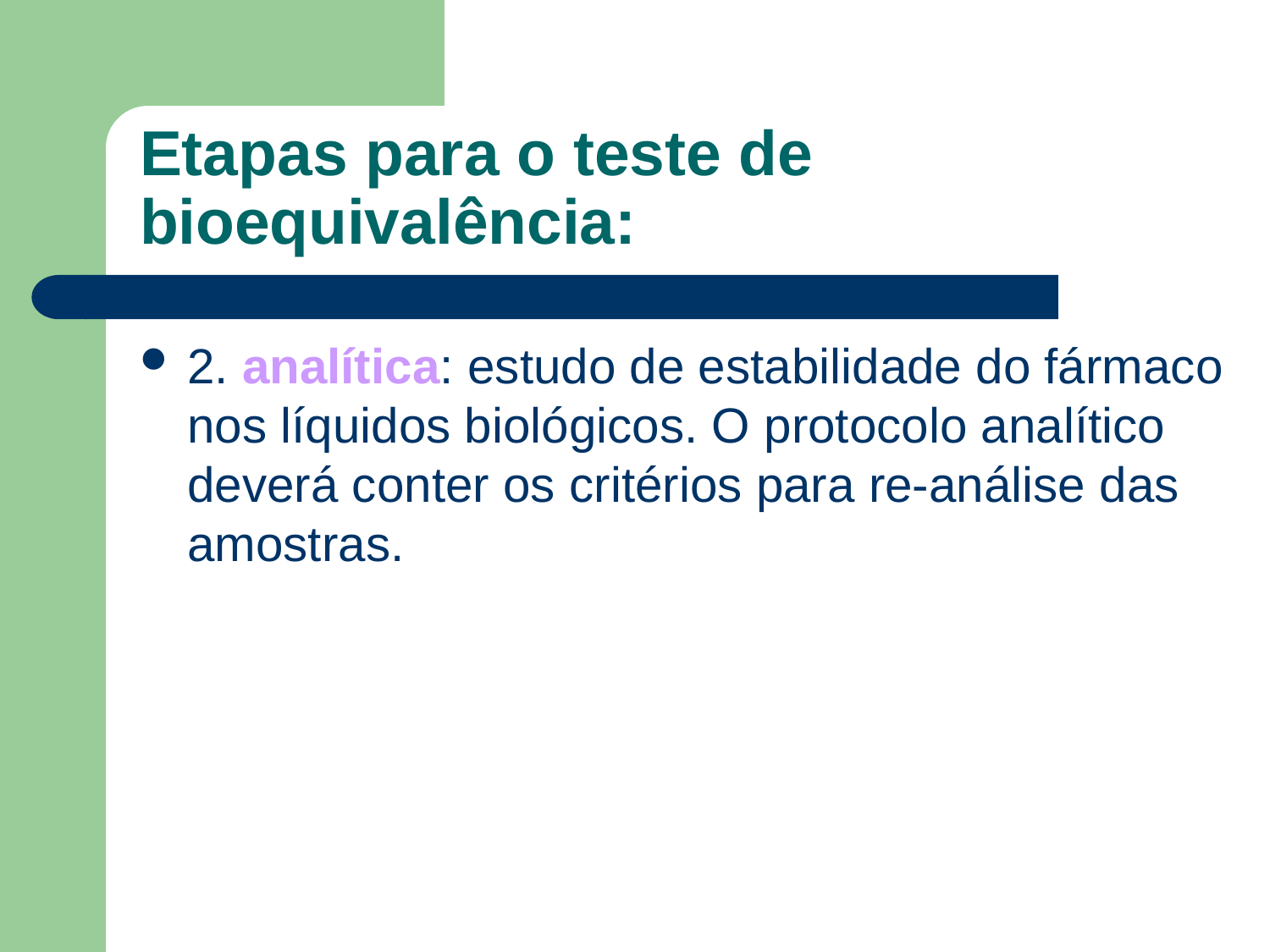

# Etapas para o teste de bioequivalência:
2. analítica: estudo de estabilidade do fármaco nos líquidos biológicos. O protocolo analítico deverá conter os critérios para re-análise das amostras.